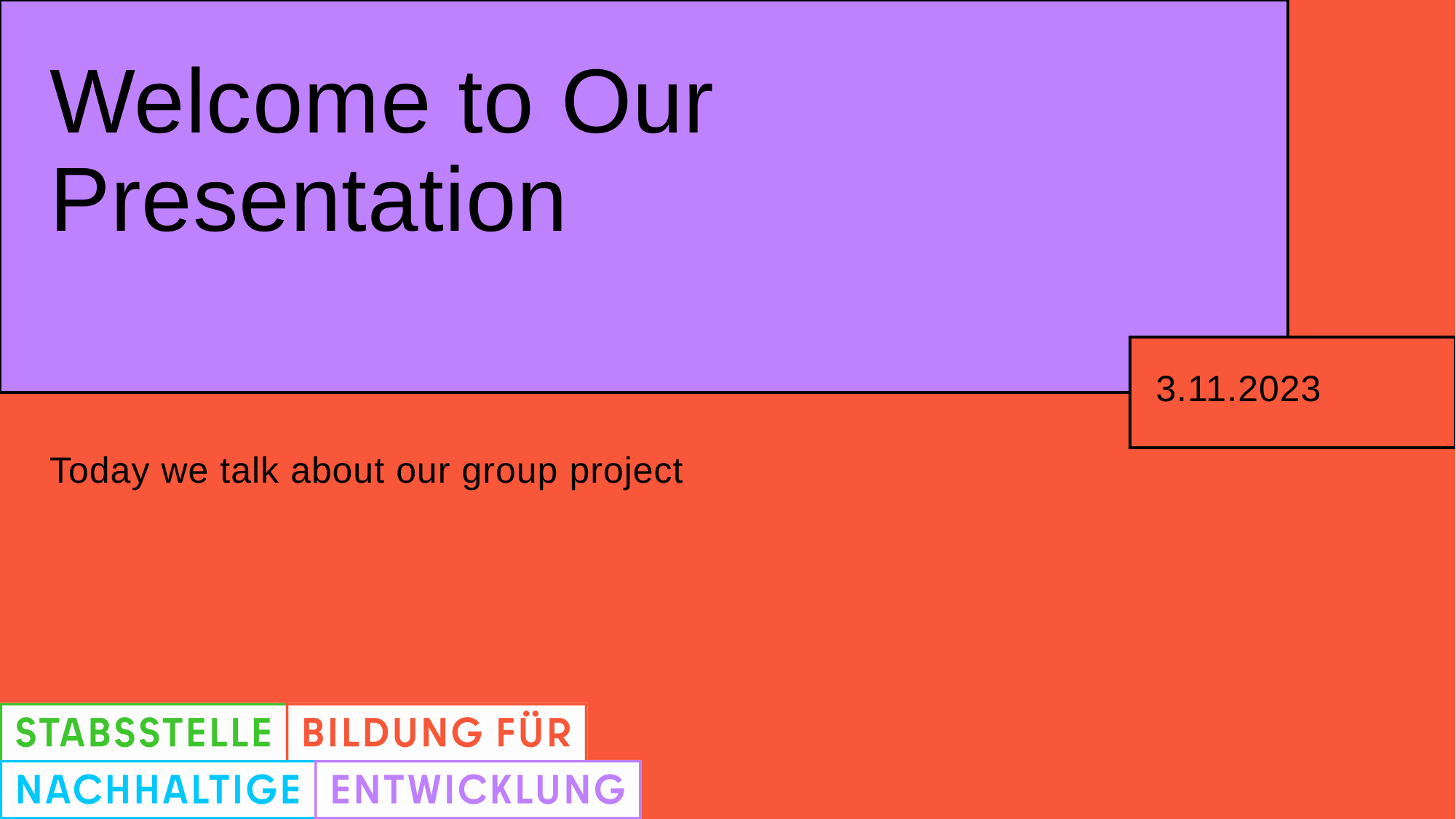

# Welcome to Our Presentation
3.11.2023
Today we talk about our group project